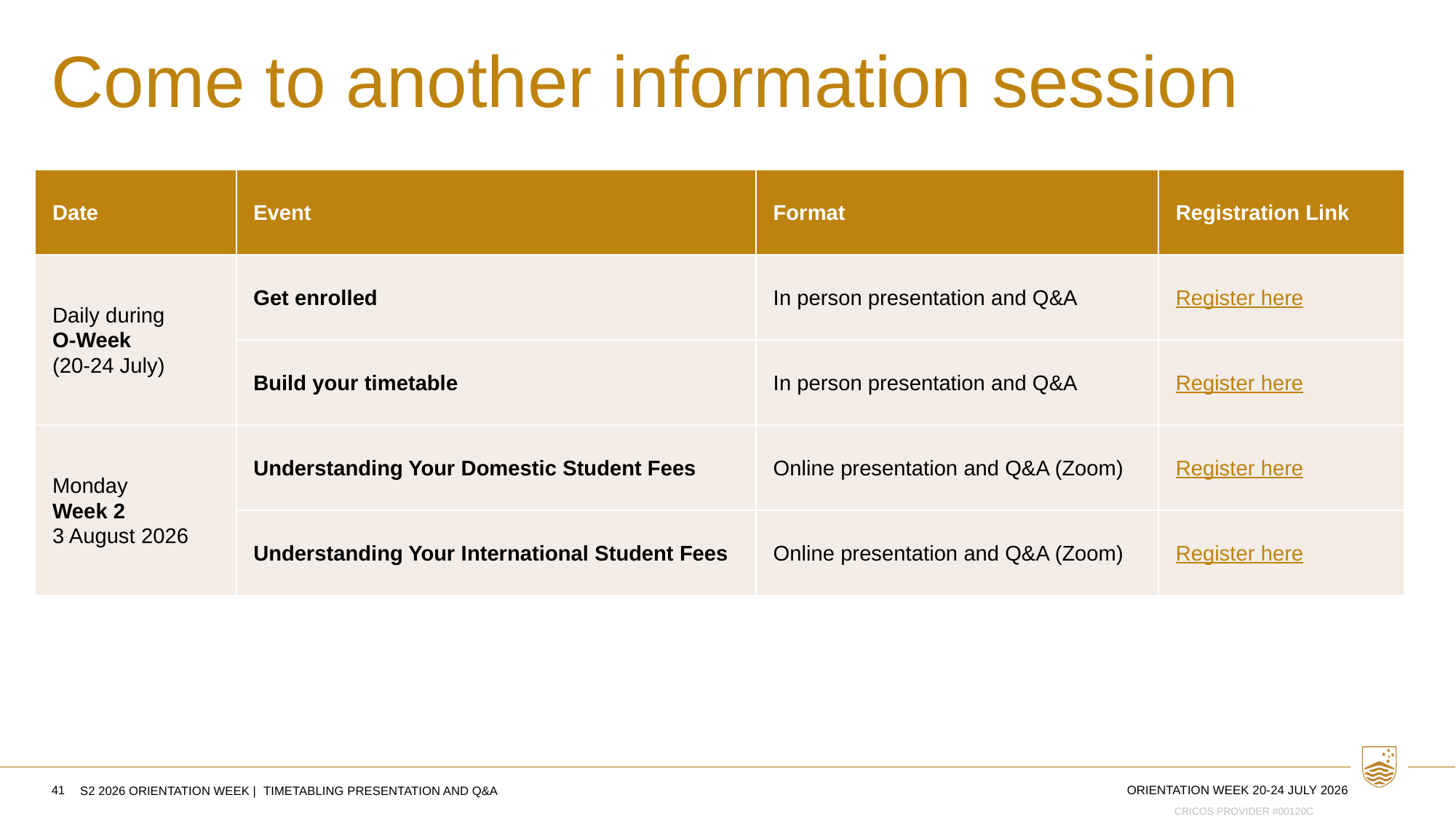

Come to another information session
| Date | Event | Format | Registration Link |
| --- | --- | --- | --- |
| Daily during O-Week (20-24 July) | Get enrolled | In person presentation and Q&A | Register here |
|  | Build your timetable | In person presentation and Q&A | Register here |
| Monday Week 2 3 August 2026 | Understanding Your Domestic Student Fees | Online presentation and Q&A (Zoom) | Register here |
|  | Understanding Your International Student Fees | Online presentation and Q&A (Zoom) | Register here |
41
ORIENTATION WEEK 20-24 JULY 2026
S2 2026 Orientation week |  Timetabling presentation and Q&A